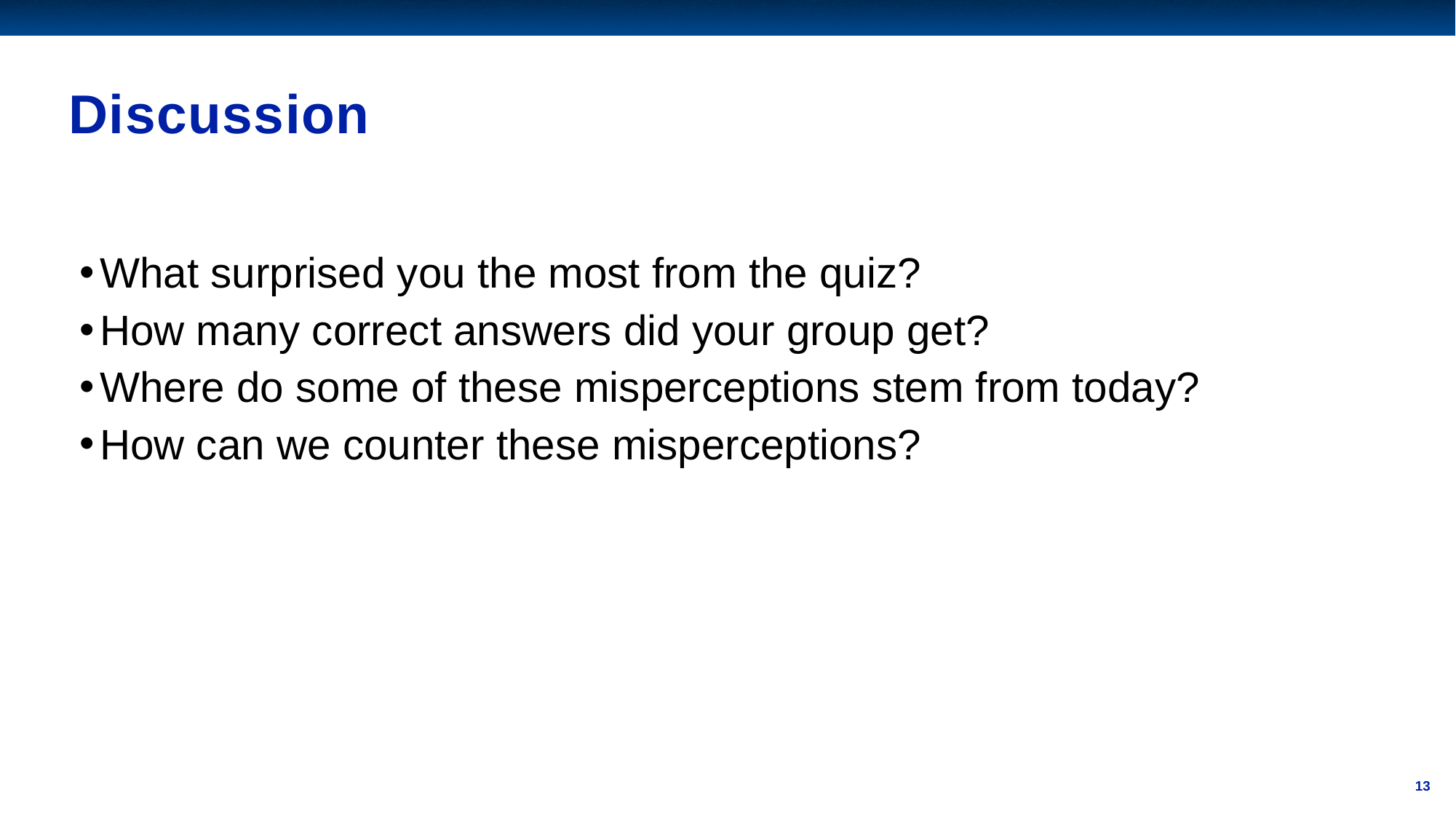

# Discussion
What surprised you the most from the quiz?
How many correct answers did your group get?
Where do some of these misperceptions stem from today?
How can we counter these misperceptions?